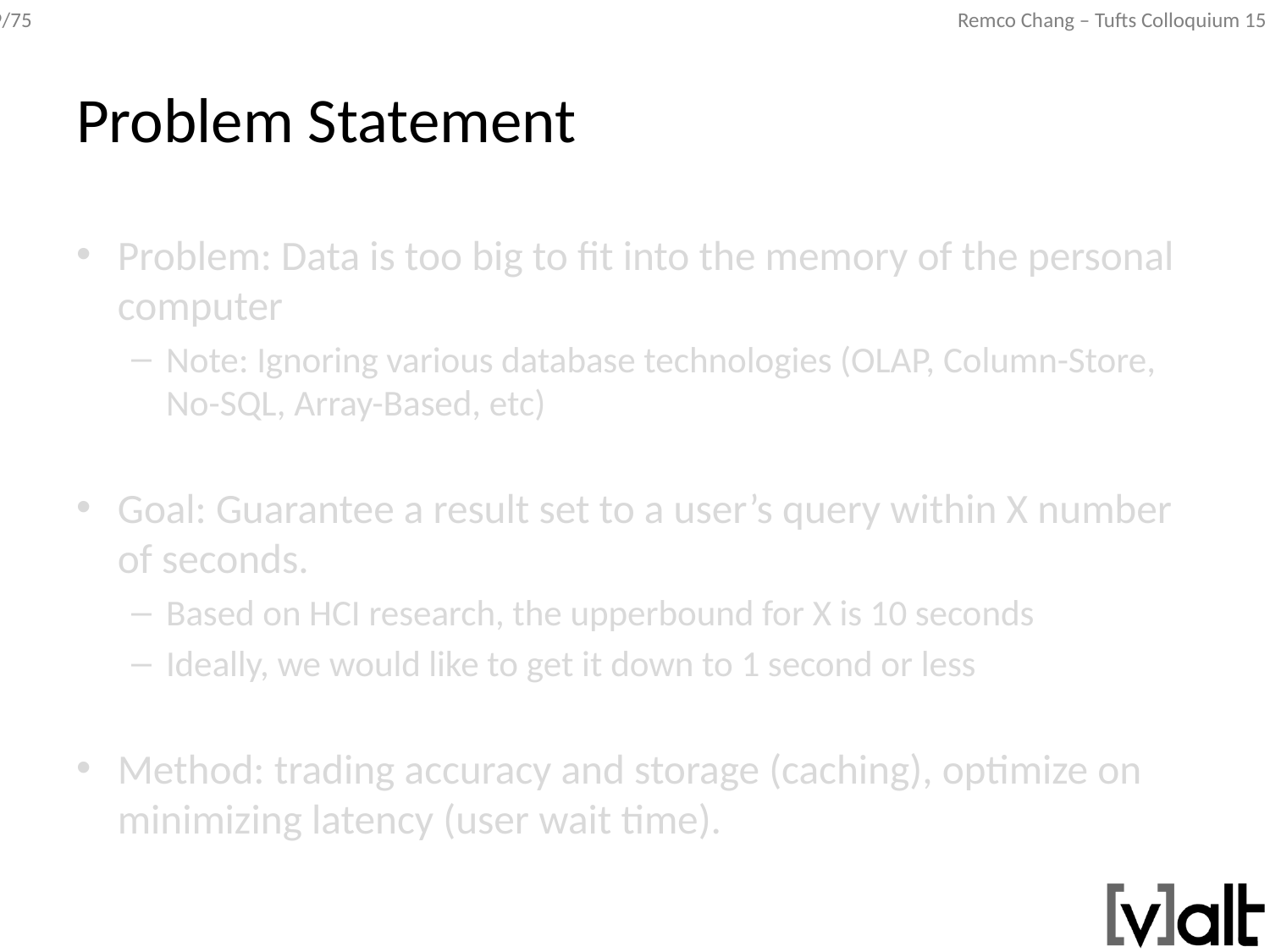

# Problem Statement
Problem: Data is too big to fit into the memory of the personal computer
Note: Ignoring various database technologies (OLAP, Column-Store, No-SQL, Array-Based, etc)

Goal: Guarantee a result set to a user’s query within X number of seconds.
Based on HCI research, the upperbound for X is 10 seconds
Ideally, we would like to get it down to 1 second or less

Method: trading accuracy and storage (caching), optimize on minimizing latency (user wait time).